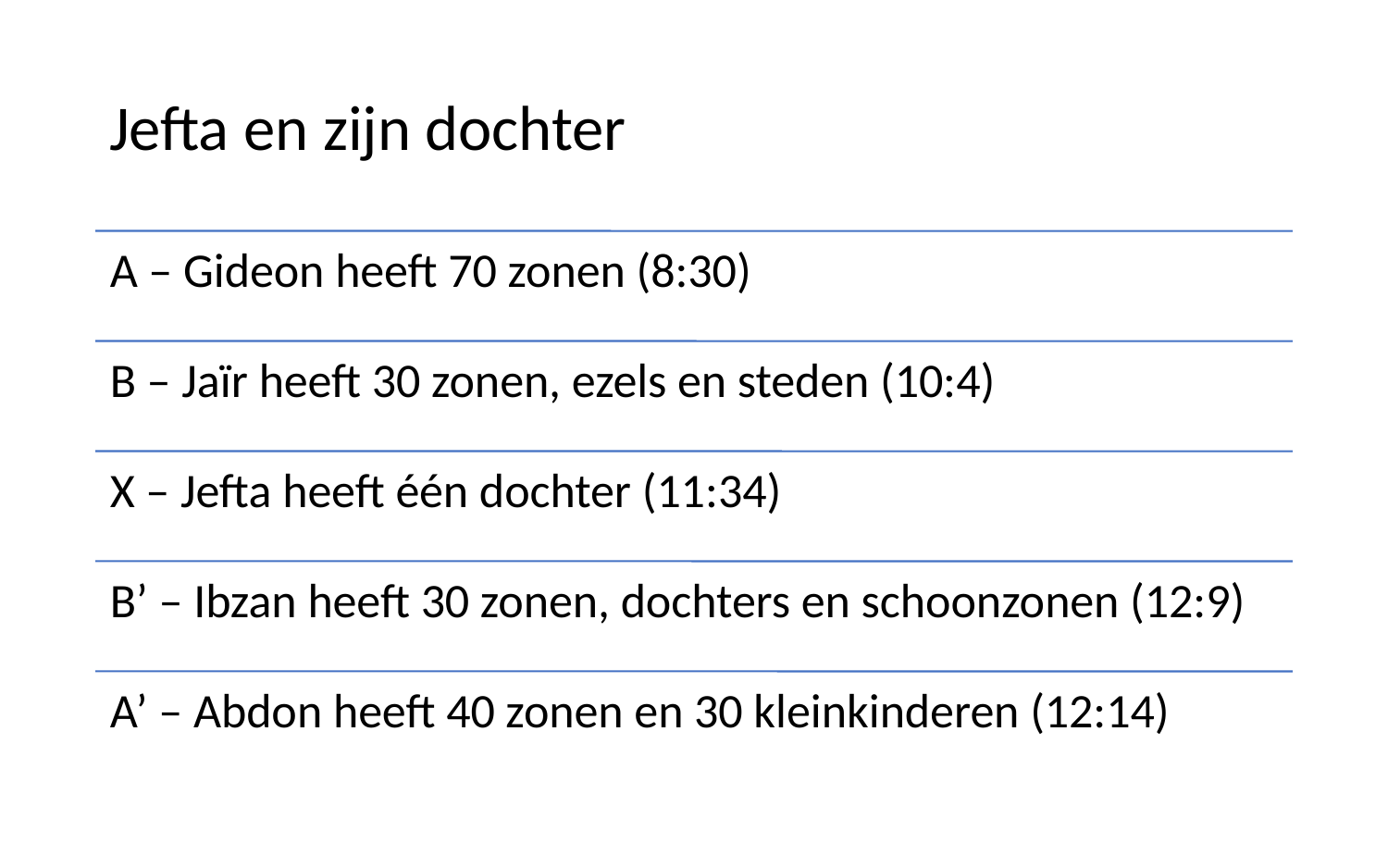

# Jefta en zijn dochter
A – Gideon heeft 70 zonen (8:30)
B – Jaïr heeft 30 zonen, ezels en steden (10:4)
X – Jefta heeft één dochter (11:34)
B’ – Ibzan heeft 30 zonen, dochters en schoonzonen (12:9)
A’ – Abdon heeft 40 zonen en 30 kleinkinderen (12:14)